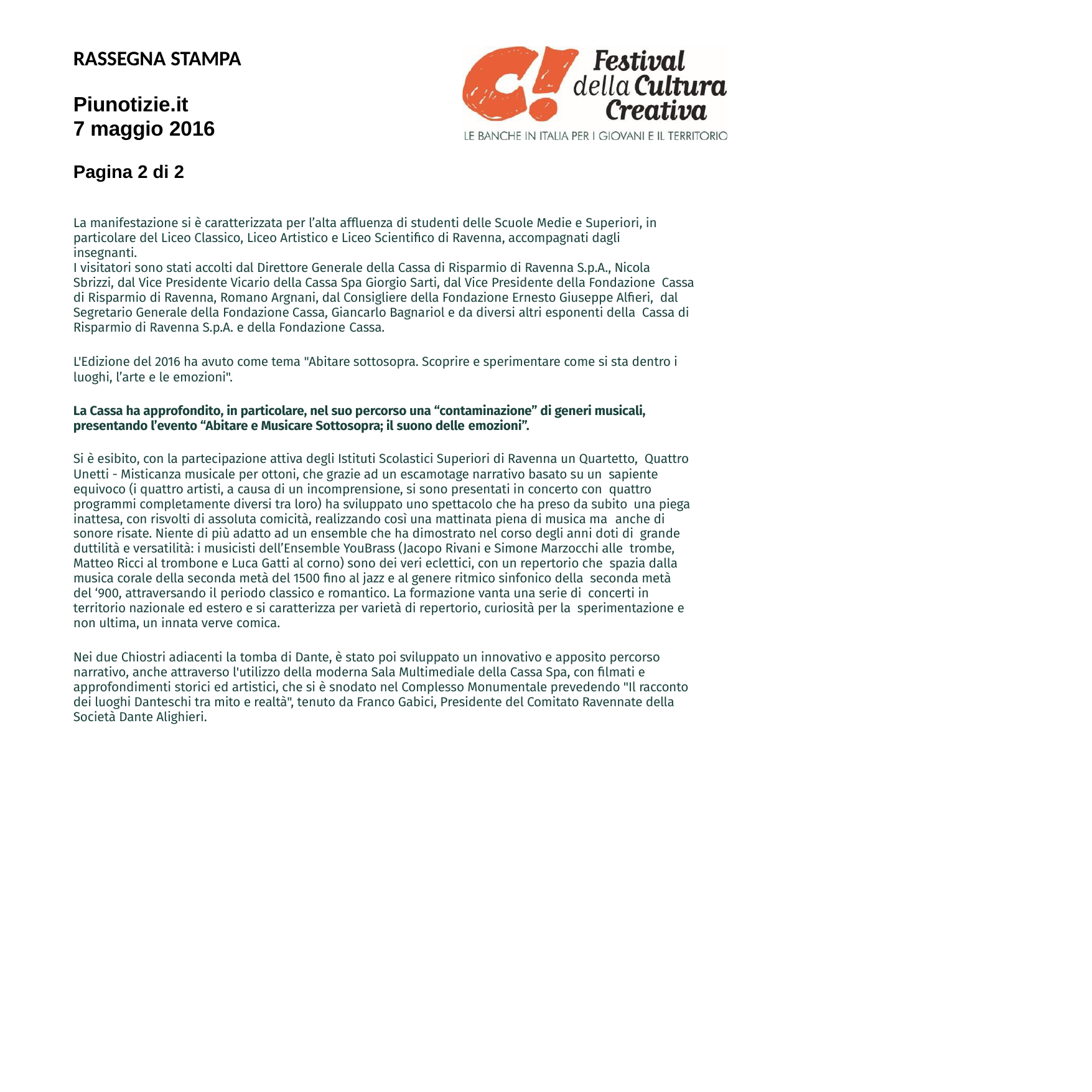

RASSEGNA STAMPA

Piunotizie.it
7 maggio 2016
Pagina 2 di 2

La manifestazione si è caratterizzata per l’alta affluenza di studenti delle Scuole Medie e Superiori, in  particolare del Liceo Classico, Liceo Artistico e Liceo Scientifico di Ravenna, accompagnati dagli  insegnanti.
I visitatori sono stati accolti dal Direttore Generale della Cassa di Risparmio di Ravenna S.p.A., Nicola  Sbrizzi, dal Vice Presidente Vicario della Cassa Spa Giorgio Sarti, dal Vice Presidente della Fondazione  Cassa di Risparmio di Ravenna, Romano Argnani, dal Consigliere della Fondazione Ernesto Giuseppe Alfieri,  dal Segretario Generale della Fondazione Cassa, Giancarlo Bagnariol e da diversi altri esponenti della  Cassa di Risparmio di Ravenna S.p.A. e della Fondazione Cassa.

L'Edizione del 2016 ha avuto come tema "Abitare sottosopra. Scoprire e sperimentare come si sta dentro i  luoghi, l’arte e le emozioni".

La Cassa ha approfondito, in particolare, nel suo percorso una “contaminazione” di generi musicali,  presentando l’evento “Abitare e Musicare Sottosopra; il suono delle emozioni”.

Si è esibito, con la partecipazione attiva degli Istituti Scolastici Superiori di Ravenna un Quartetto,  Quattro Unetti - Misticanza musicale per ottoni, che grazie ad un escamotage narrativo basato su un  sapiente equivoco (i quattro artisti, a causa di un incomprensione, si sono presentati in concerto con  quattro programmi completamente diversi tra loro) ha sviluppato uno spettacolo che ha preso da subito  una piega inattesa, con risvolti di assoluta comicità, realizzando così una mattinata piena di musica ma  anche di sonore risate. Niente di più adatto ad un ensemble che ha dimostrato nel corso degli anni doti di  grande duttilità e versatilità: i musicisti dell’Ensemble YouBrass (Jacopo Rivani e Simone Marzocchi alle  trombe, Matteo Ricci al trombone e Luca Gatti al corno) sono dei veri eclettici, con un repertorio che  spazia dalla musica corale della seconda metà del 1500 fino al jazz e al genere ritmico sinfonico della  seconda metà del ‘900, attraversando il periodo classico e romantico. La formazione vanta una serie di  concerti in territorio nazionale ed estero e si caratterizza per varietà di repertorio, curiosità per la  sperimentazione e non ultima, un innata verve comica.

Nei due Chiostri adiacenti la tomba di Dante, è stato poi sviluppato un innovativo e apposito percorso  narrativo, anche attraverso l'utilizzo della moderna Sala Multimediale della Cassa Spa, con filmati e  approfondimenti storici ed artistici, che si è snodato nel Complesso Monumentale prevedendo "Il racconto  dei luoghi Danteschi tra mito e realtà", tenuto da Franco Gabici, Presidente del Comitato Ravennate della  Società Dante Alighieri.